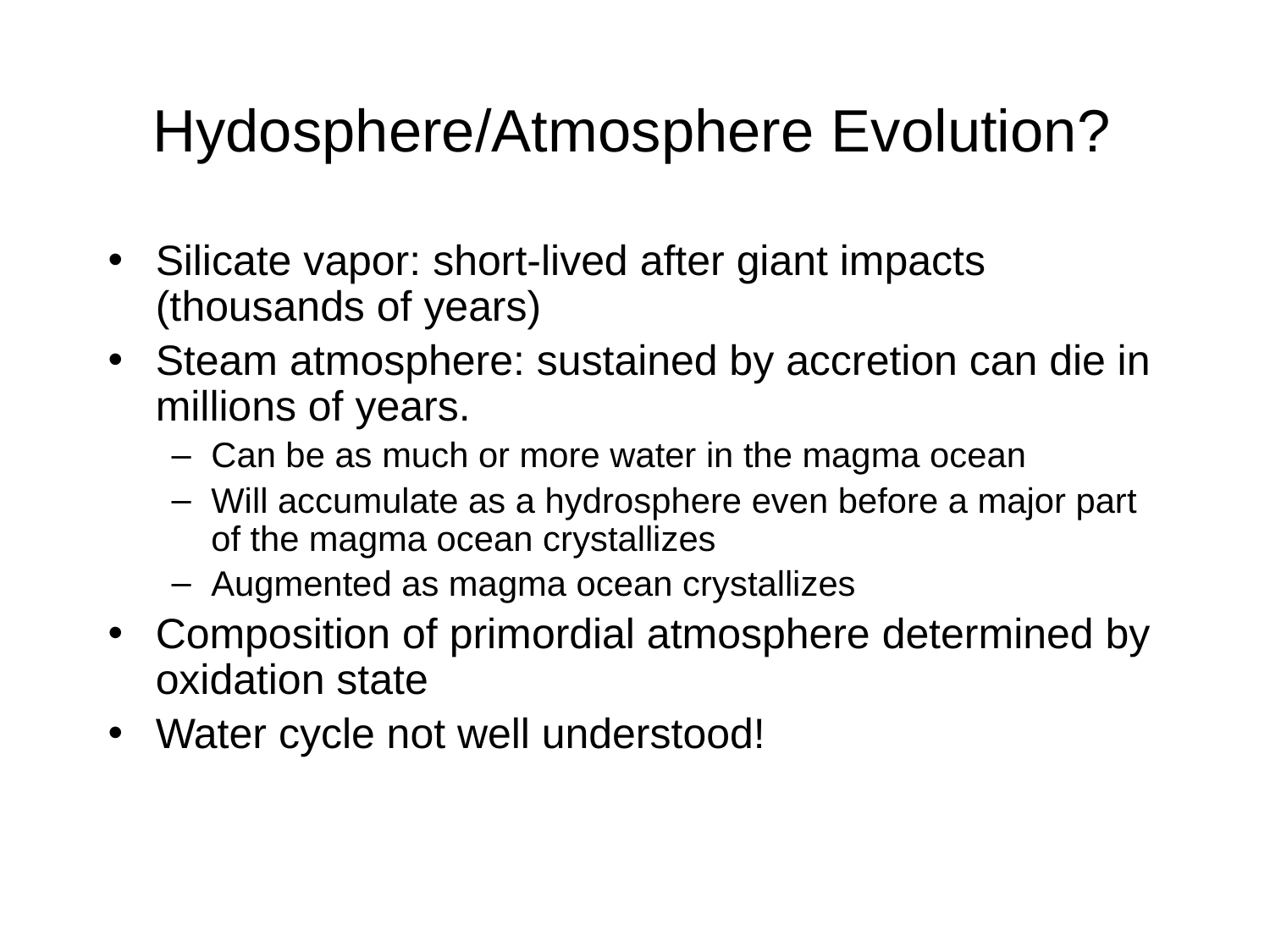

# Hydosphere/Atmosphere Evolution?
Silicate vapor: short-lived after giant impacts (thousands of years)
Steam atmosphere: sustained by accretion can die in millions of years.
Can be as much or more water in the magma ocean
Will accumulate as a hydrosphere even before a major part of the magma ocean crystallizes
Augmented as magma ocean crystallizes
Composition of primordial atmosphere determined by oxidation state
Water cycle not well understood!